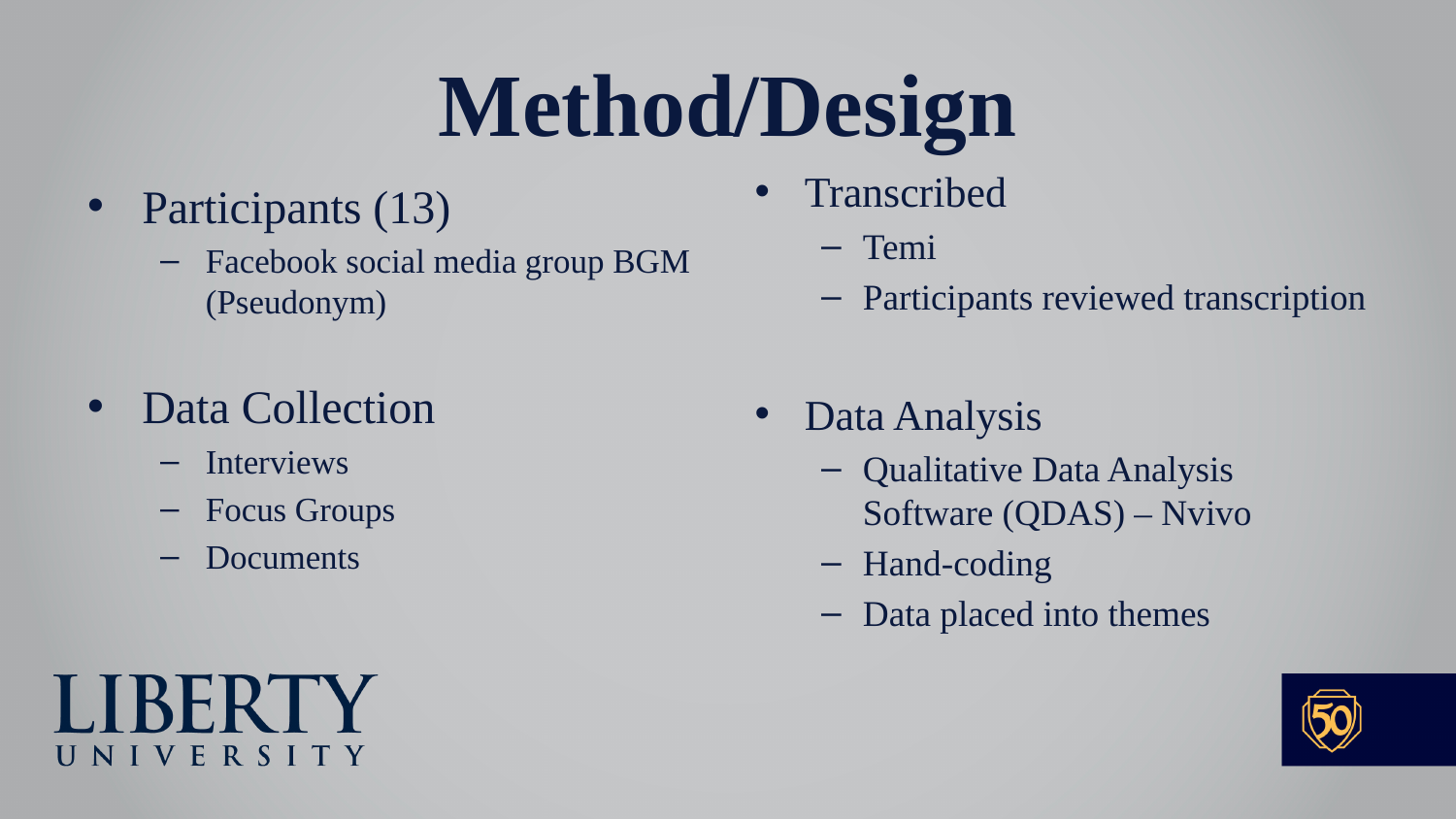

# Method/Design
Transcribed
Temi
Participants reviewed transcription

Data Analysis
Qualitative Data Analysis Software (QDAS) – Nvivo
Hand-coding
Data placed into themes

Participants (13)
Facebook social media group BGM (Pseudonym)

Data Collection
Interviews
Focus Groups
Documents